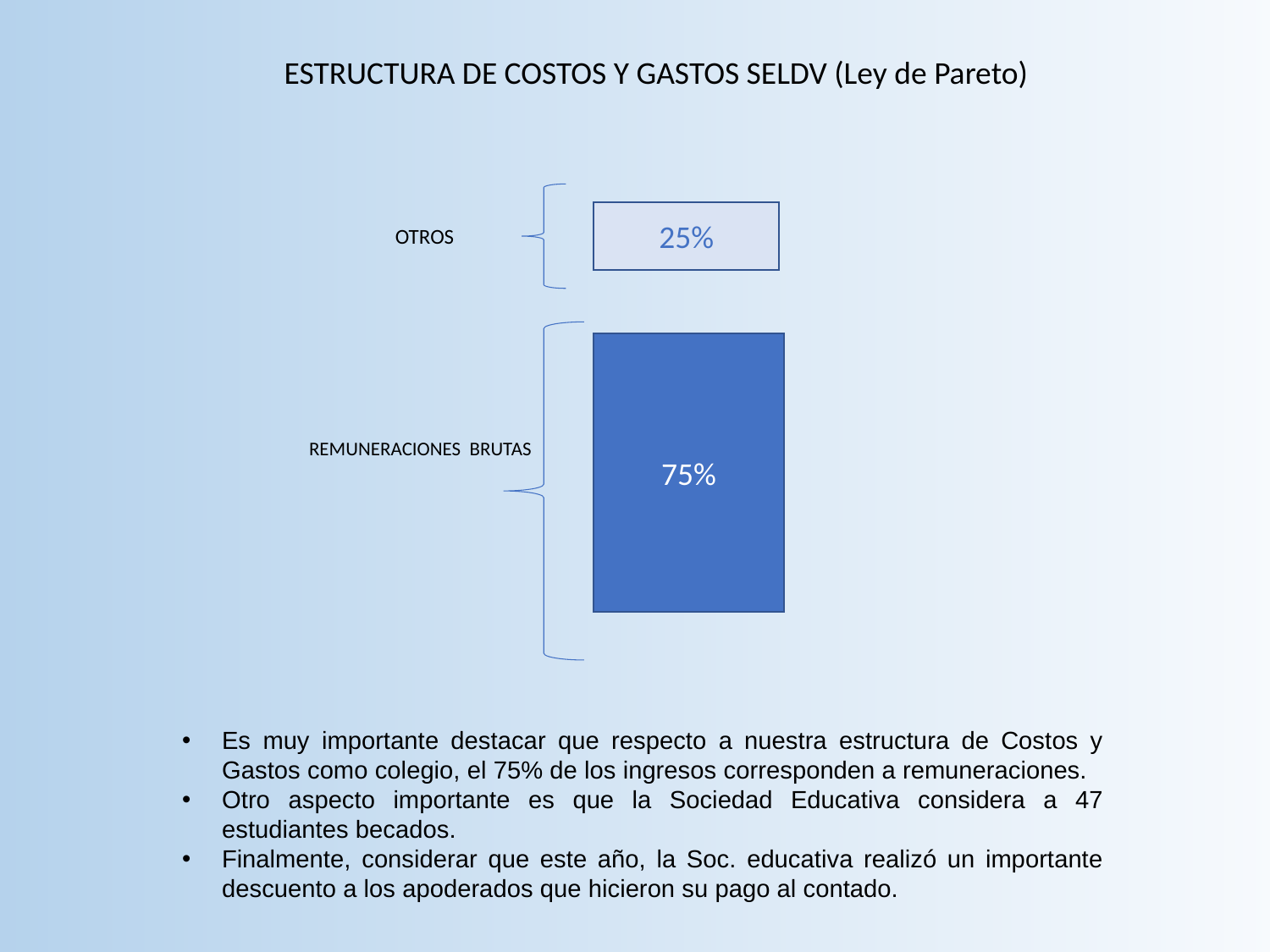

ESTRUCTURA DE COSTOS Y GASTOS SELDV (Ley de Pareto)

25%
OTROS

75%
REMUNERACIONES  BRUTAS
Es muy importante destacar que respecto a nuestra estructura de Costos y Gastos como colegio, el 75% de los ingresos corresponden a remuneraciones.
Otro aspecto importante es que la Sociedad Educativa considera a 47 estudiantes becados.
Finalmente, considerar que este año, la Soc. educativa realizó un importante descuento a los apoderados que hicieron su pago al contado.